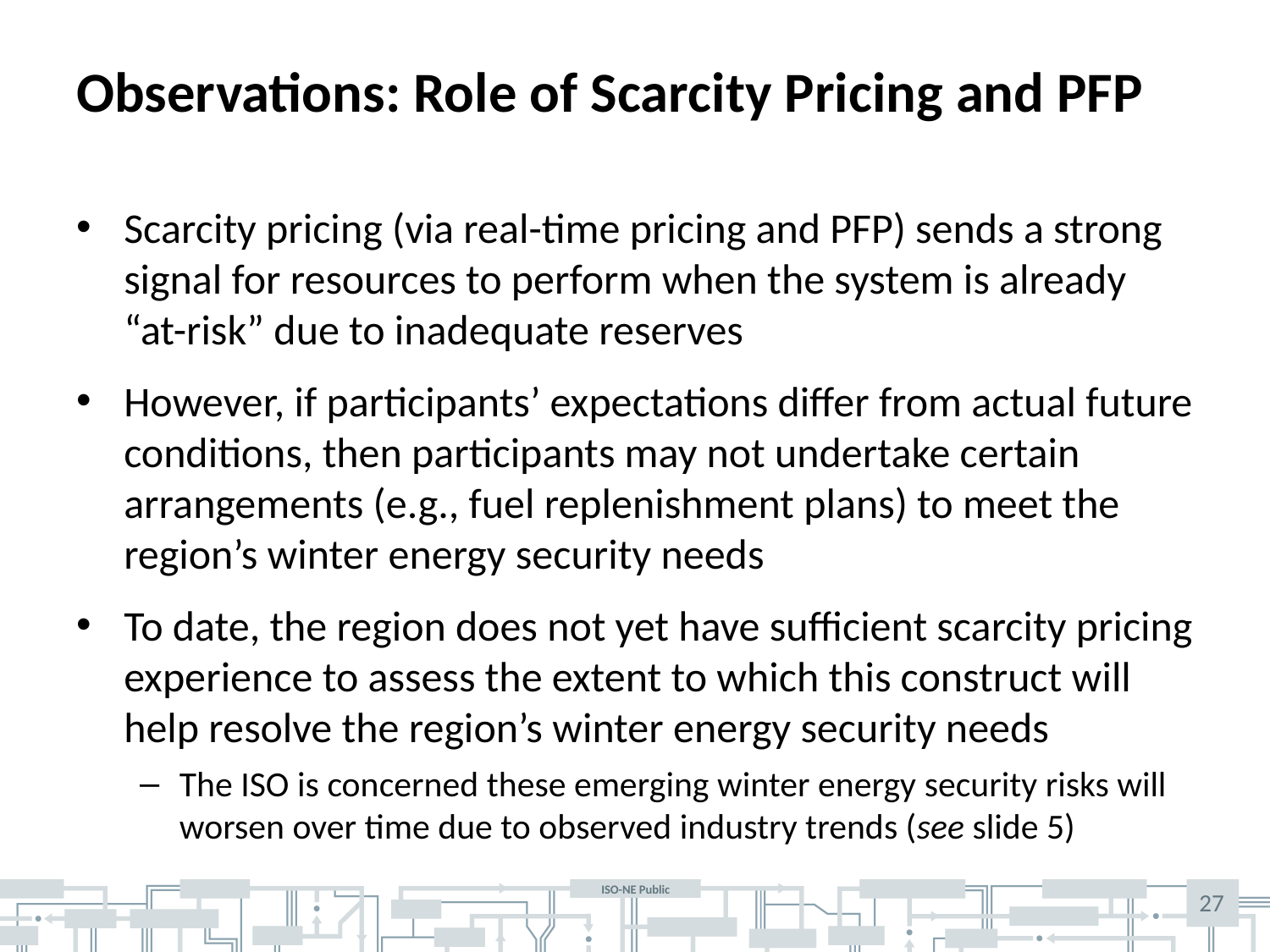

# Observations: Role of Scarcity Pricing and PFP
Scarcity pricing (via real-time pricing and PFP) sends a strong signal for resources to perform when the system is already “at-risk” due to inadequate reserves
However, if participants’ expectations differ from actual future conditions, then participants may not undertake certain arrangements (e.g., fuel replenishment plans) to meet the region’s winter energy security needs
To date, the region does not yet have sufficient scarcity pricing experience to assess the extent to which this construct will help resolve the region’s winter energy security needs
The ISO is concerned these emerging winter energy security risks will worsen over time due to observed industry trends (see slide 5)

27